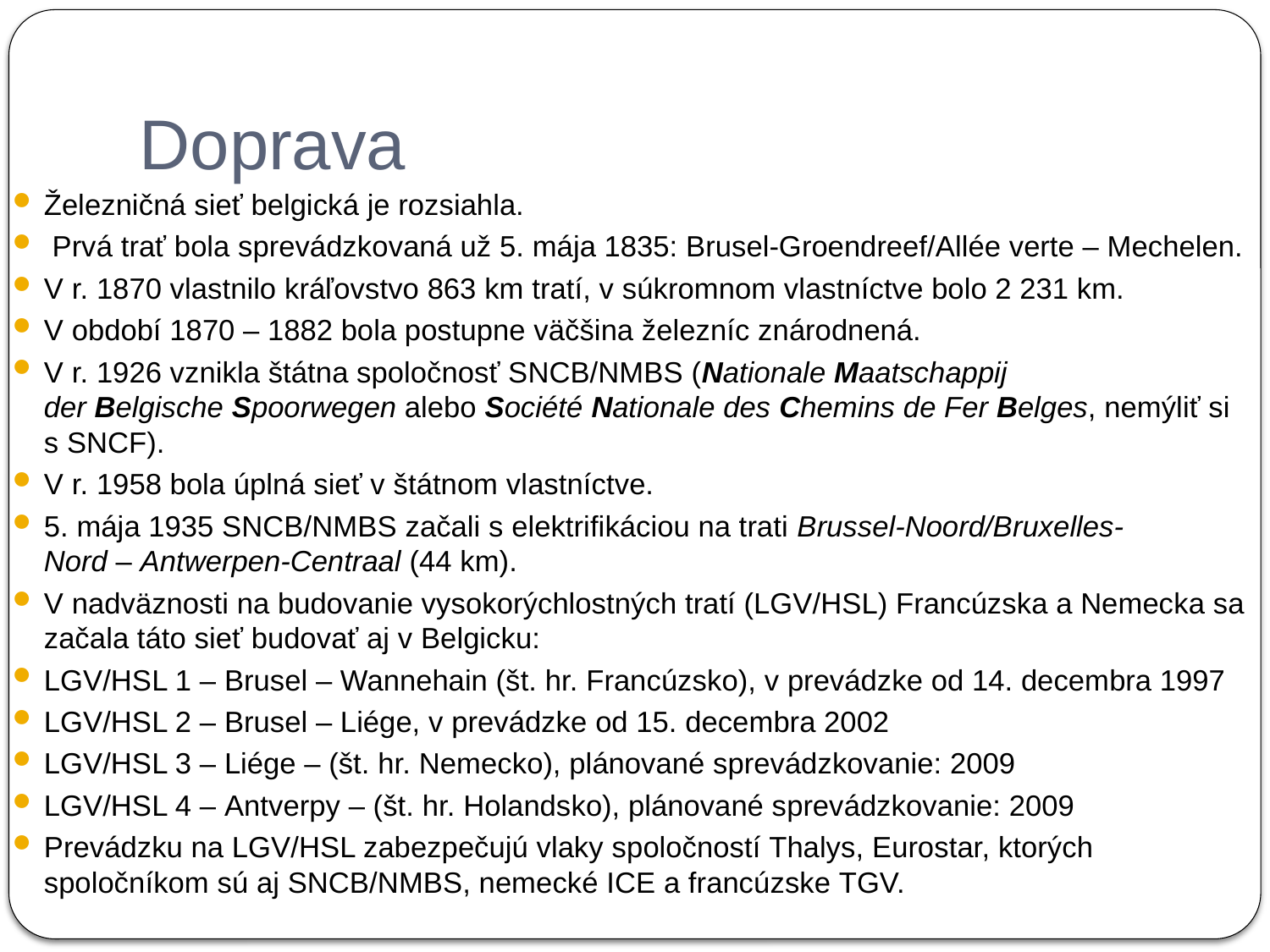

# Doprava
Železničná sieť belgická je rozsiahla.
 Prvá trať bola sprevádzkovaná už 5. mája 1835: Brusel-Groendreef/Allée verte – Mechelen.
V r. 1870 vlastnilo kráľovstvo 863 km tratí, v súkromnom vlastníctve bolo 2 231 km.
V období 1870 – 1882 bola postupne väčšina železníc znárodnená.
V r. 1926 vznikla štátna spoločnosť SNCB/NMBS (Nationale Maatschappij der Belgische Spoorwegen alebo Société Nationale des Chemins de Fer Belges, nemýliť si s SNCF).
V r. 1958 bola úplná sieť v štátnom vlastníctve.
5. mája 1935 SNCB/NMBS začali s elektrifikáciou na trati Brussel-Noord/Bruxelles-Nord – Antwerpen-Centraal (44 km).
V nadväznosti na budovanie vysokorýchlostných tratí (LGV/HSL) Francúzska a Nemecka sa začala táto sieť budovať aj v Belgicku:
LGV/HSL 1 – Brusel – Wannehain (št. hr. Francúzsko), v prevádzke od 14. decembra 1997
LGV/HSL 2 – Brusel – Liége, v prevádzke od 15. decembra 2002
LGV/HSL 3 – Liége – (št. hr. Nemecko), plánované sprevádzkovanie: 2009
LGV/HSL 4 – Antverpy – (št. hr. Holandsko), plánované sprevádzkovanie: 2009
Prevádzku na LGV/HSL zabezpečujú vlaky spoločností Thalys, Eurostar, ktorých spoločníkom sú aj SNCB/NMBS, nemecké ICE a francúzske TGV.